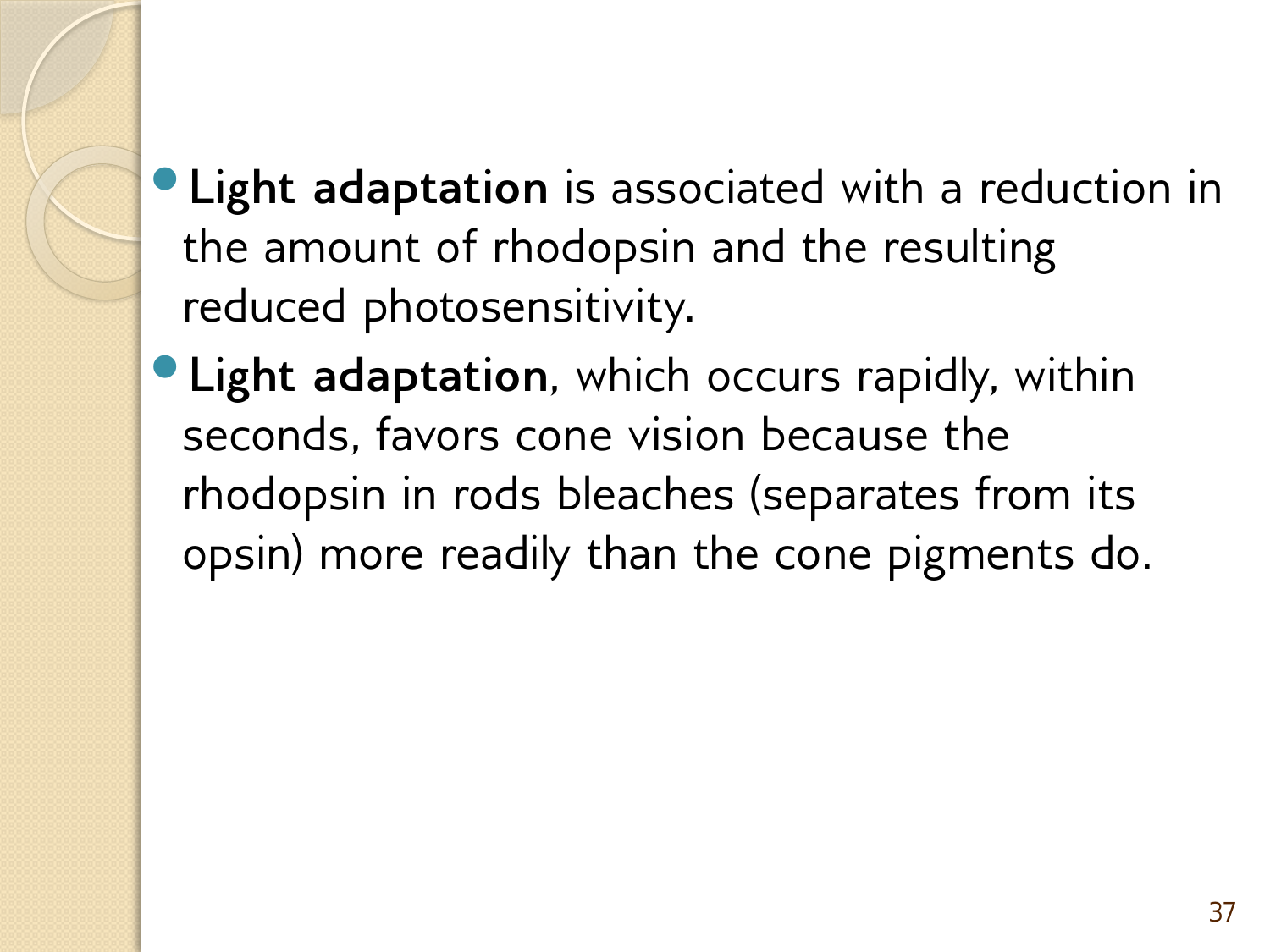

#
Light adaptation is associated with a reduction in the amount of rhodopsin and the resulting reduced photosensitivity.
Light adaptation, which occurs rapidly, within seconds, favors cone vision because the rhodopsin in rods bleaches (separates from its opsin) more readily than the cone pigments do.
37